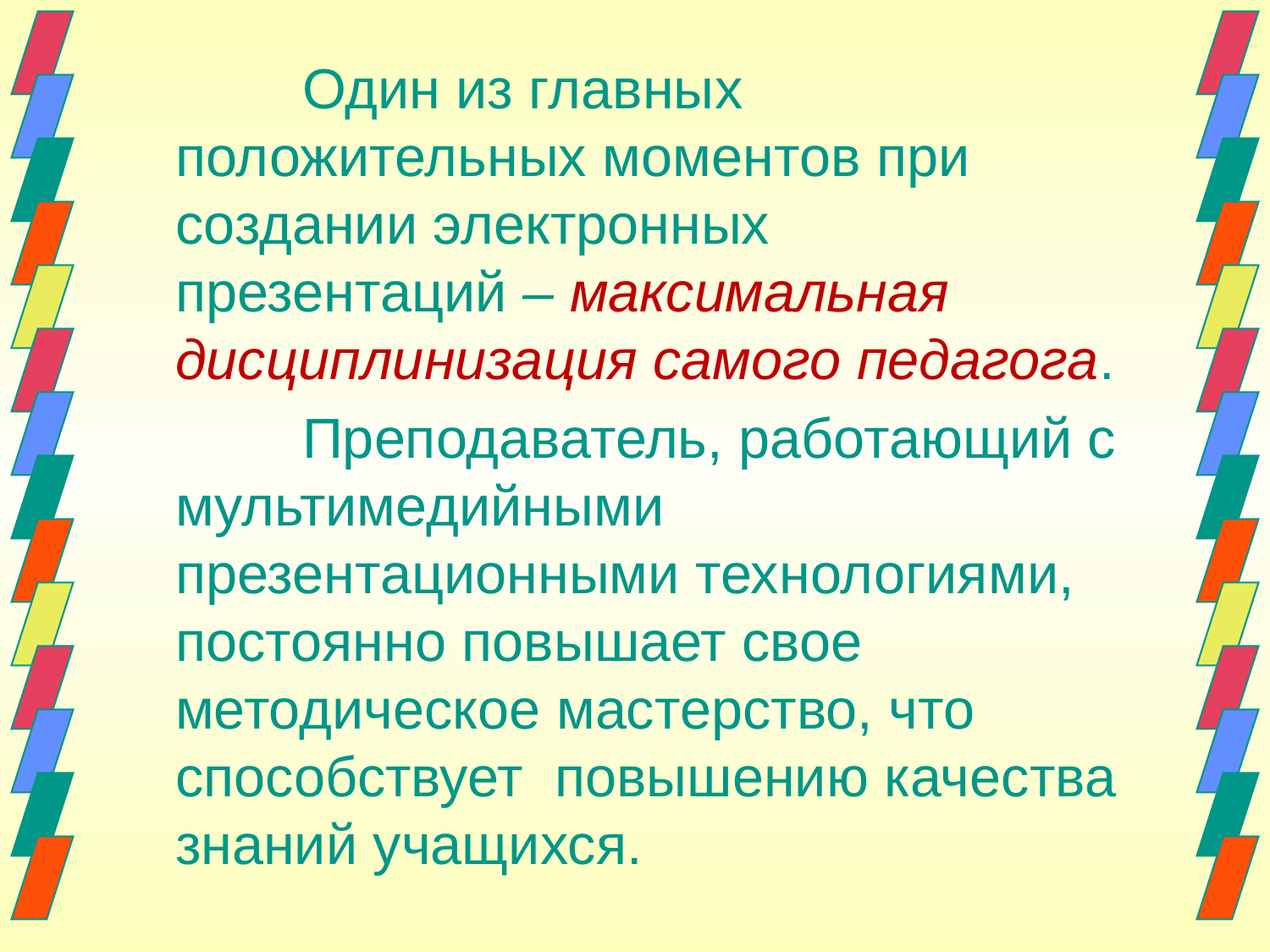

Один из главных положительных моментов при создании электронных презентаций – максимальная  дисциплинизация самого педагога.
		Преподаватель, работающий с мультимедийными презентационными технологиями, постоянно повышает свое методическое мастерство, что способствует  повышению качества знаний учащихся.
#